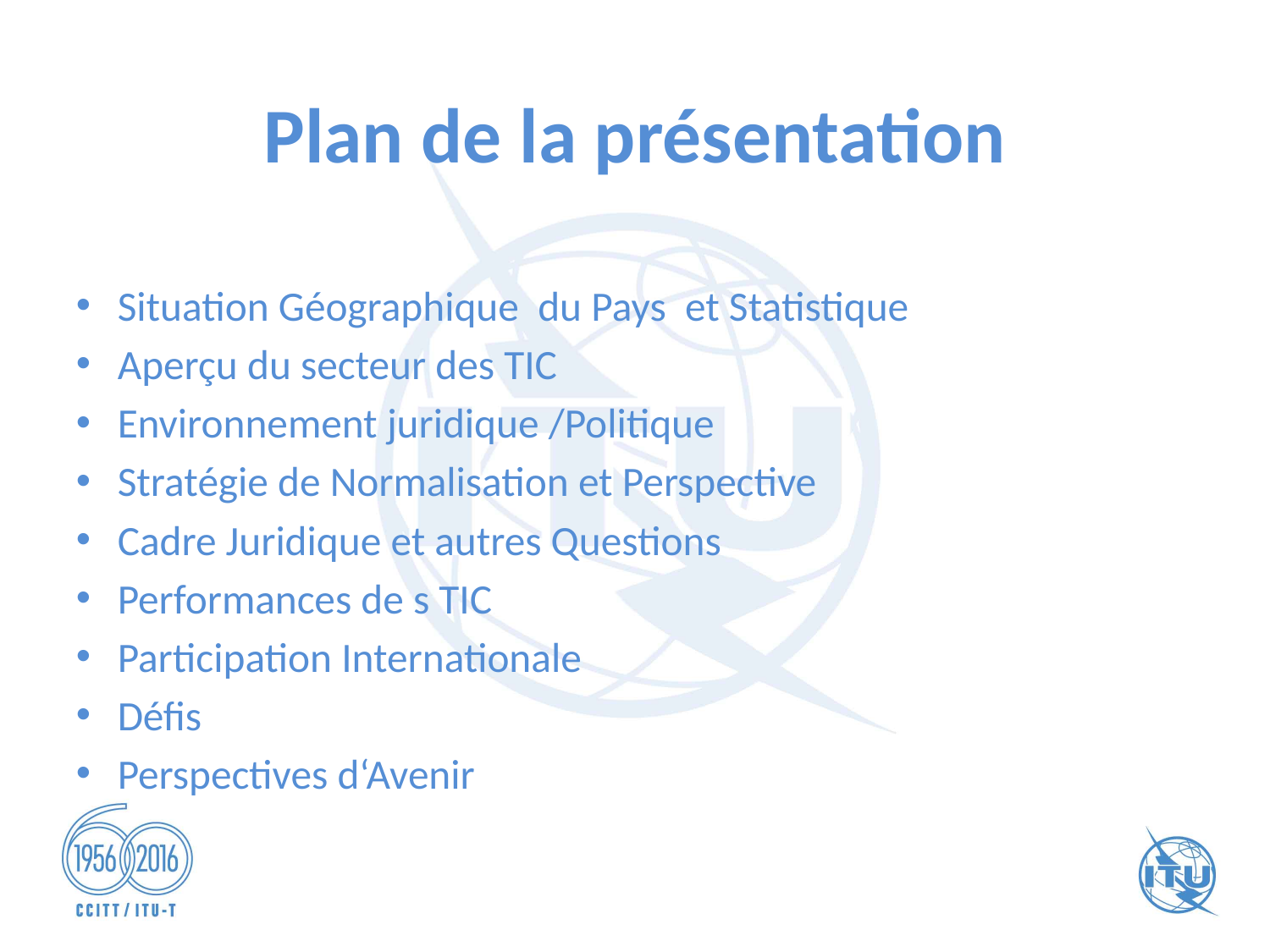

Plan de la présentation
Situation Géographique  du Pays  et Statistique
Aperçu du secteur des TIC
Environnement juridique /Politique
Stratégie de Normalisation et Perspective
Cadre Juridique et autres Questions
Performances de s TIC
Participation Internationale
Défis
Perspectives d‘Avenir